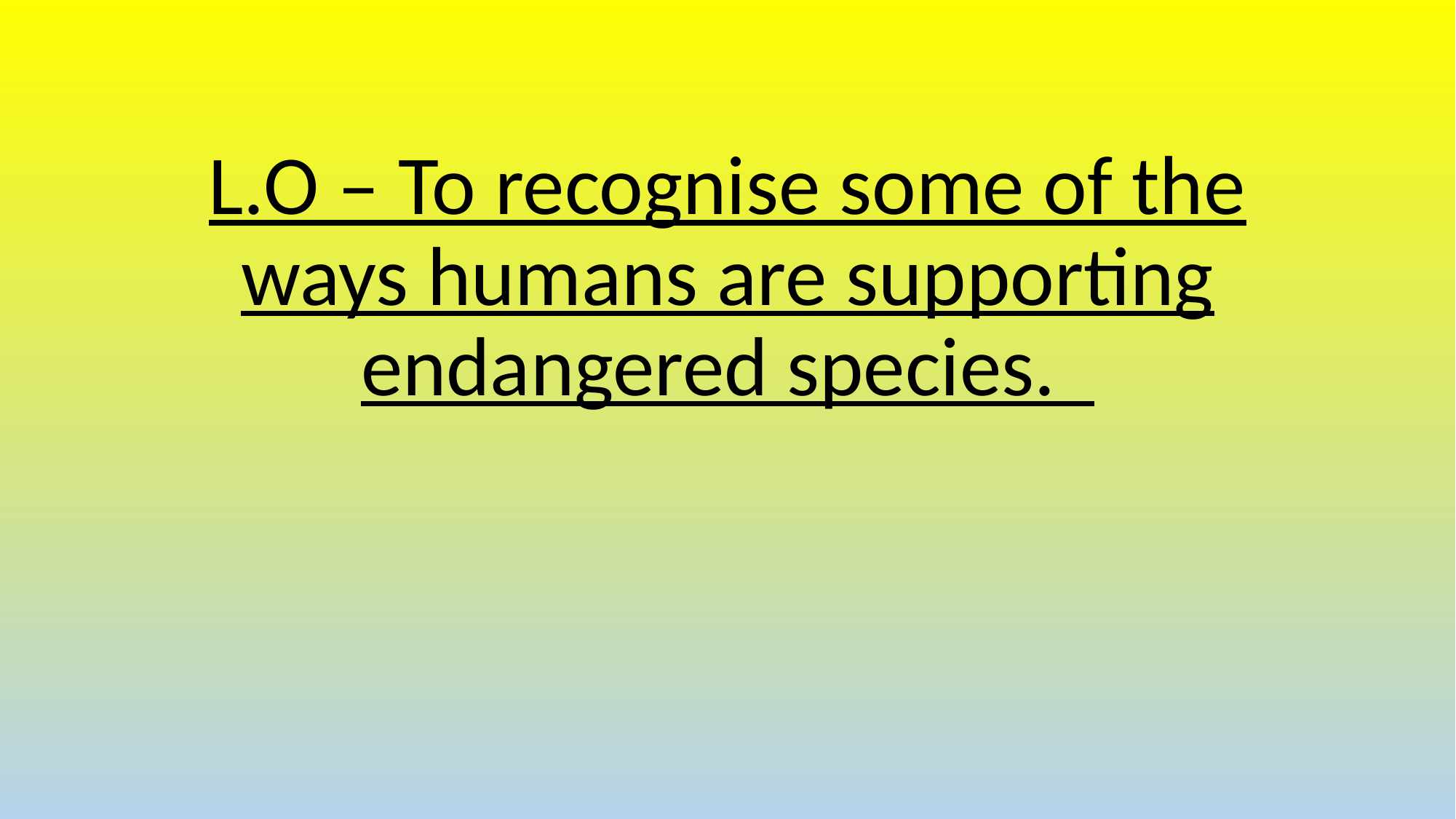

# L.O – To recognise some of the ways humans are supporting endangered species.